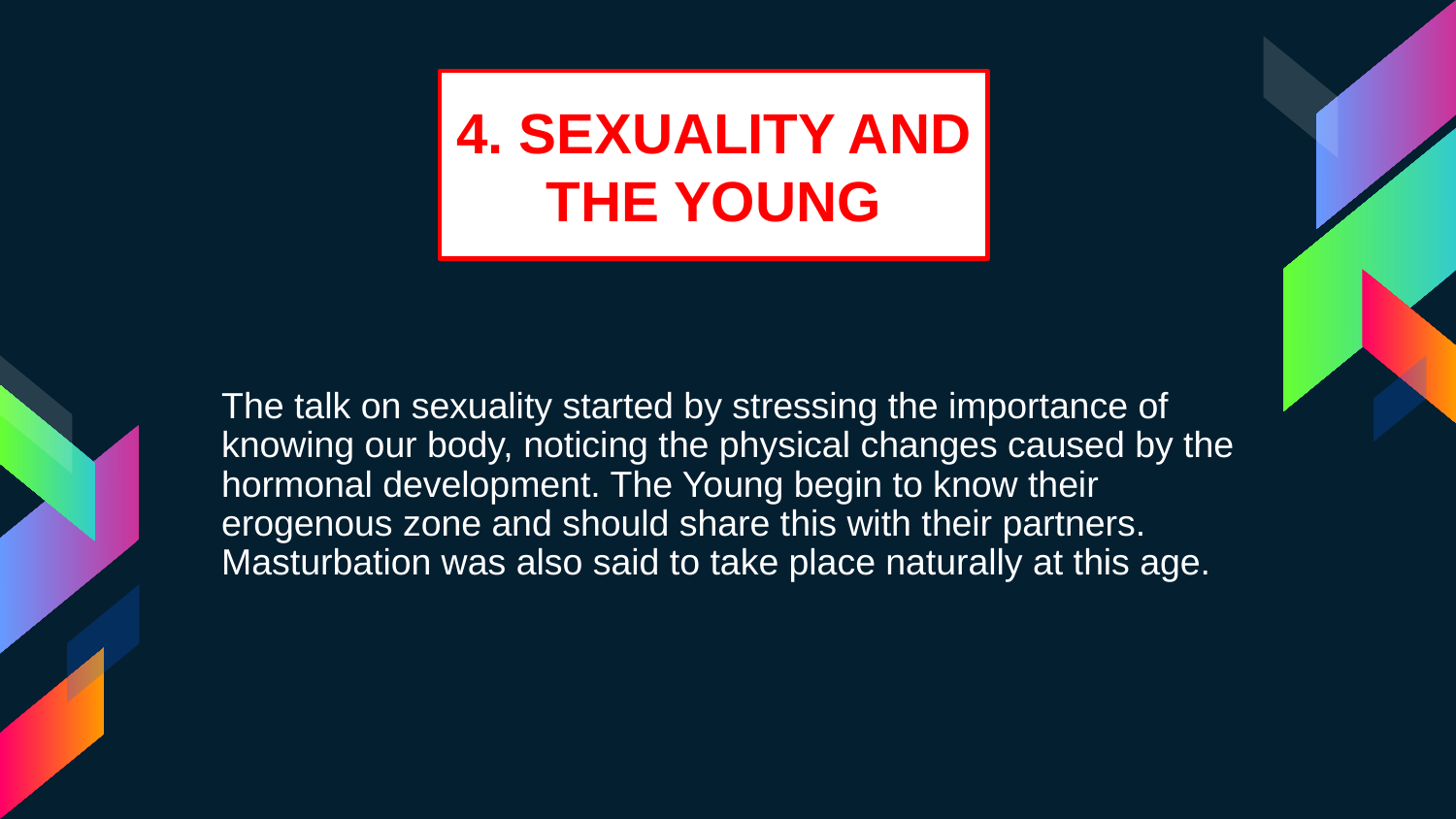

4. SEXUALITY AND THE YOUNG
The talk on sexuality started by stressing the importance of knowing our body, noticing the physical changes caused by the hormonal development. The Young begin to know their erogenous zone and should share this with their partners. Masturbation was also said to take place naturally at this age.